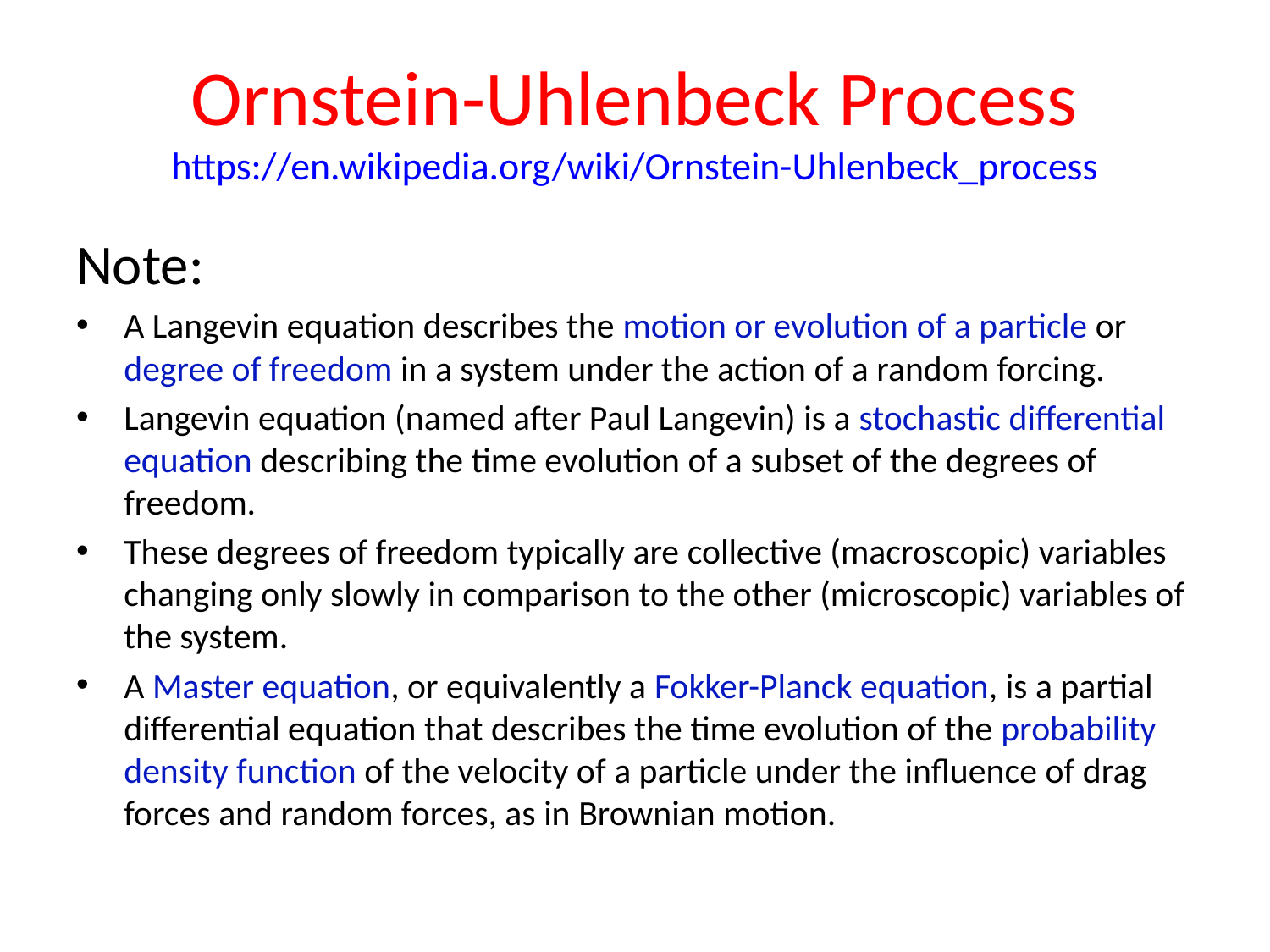

# Ornstein-Uhlenbeck Process https://en.wikipedia.org/wiki/Ornstein-Uhlenbeck_process
Note:
A Langevin equation describes the motion or evolution of a particle or degree of freedom in a system under the action of a random forcing.
Langevin equation (named after Paul Langevin) is a stochastic differential equation describing the time evolution of a subset of the degrees of freedom.
These degrees of freedom typically are collective (macroscopic) variables changing only slowly in comparison to the other (microscopic) variables of the system.
A Master equation, or equivalently a Fokker-Planck equation, is a partial differential equation that describes the time evolution of the probability density function of the velocity of a particle under the influence of drag forces and random forces, as in Brownian motion.